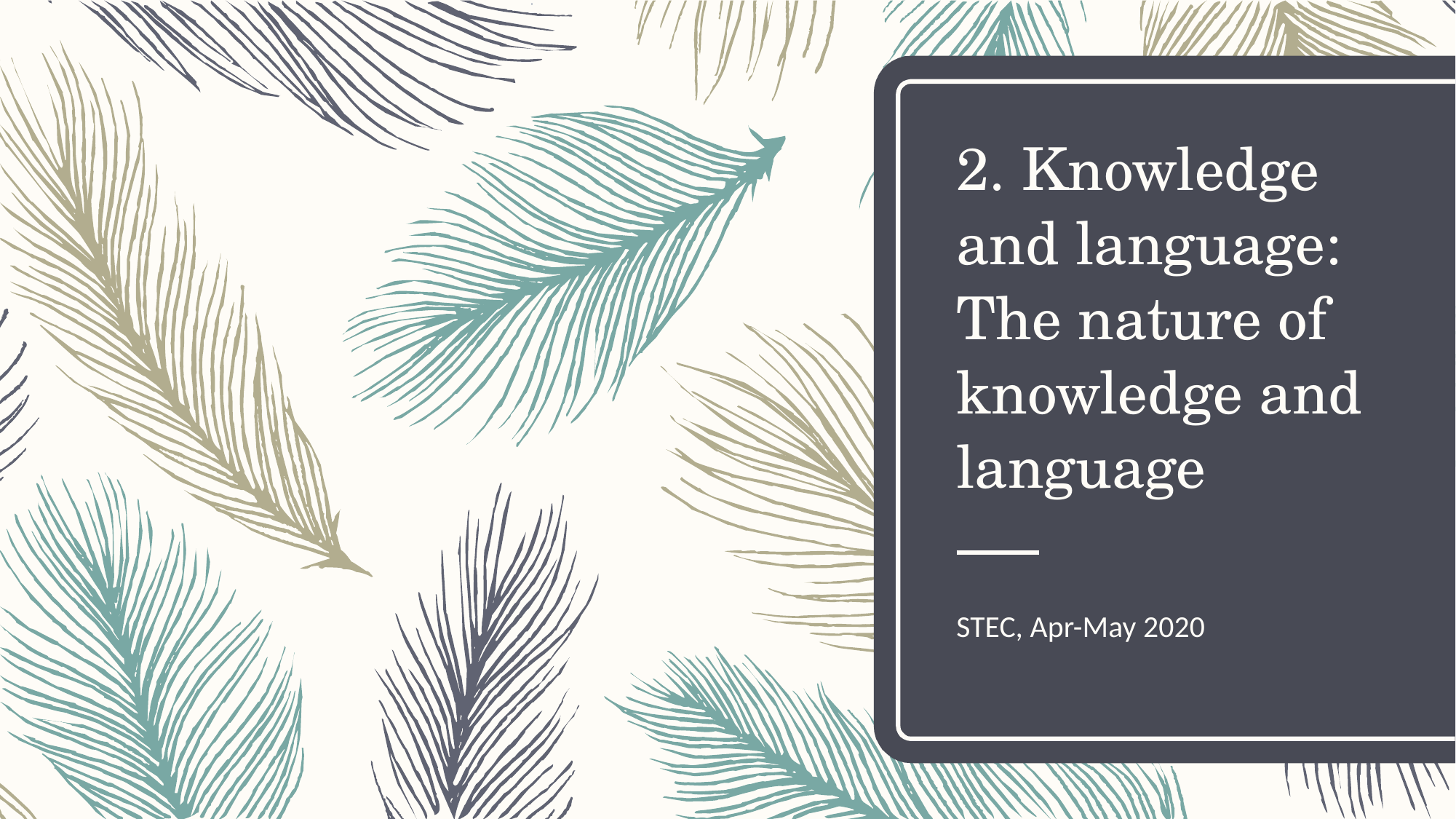

# 2. Knowledge and language: The nature of knowledge and language
STEC, Apr-May 2020